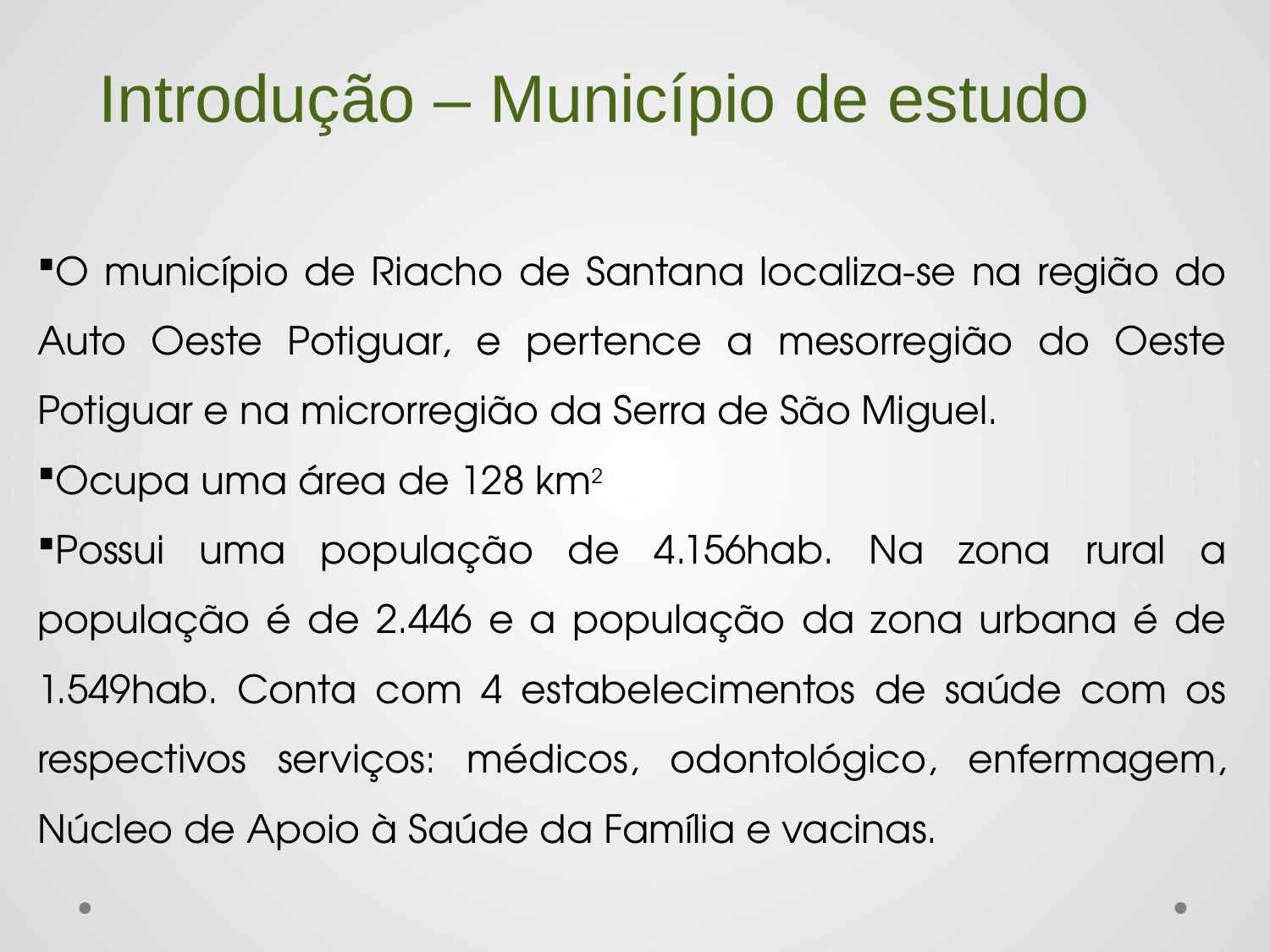

# Introdução – Município de estudo

O município de Riacho de Santana localiza-se na região do Auto Oeste Potiguar, e pertence a mesorregião do Oeste Potiguar e na microrregião da Serra de São Miguel.
Ocupa uma área de 128 km2
Possui uma população de 4.156hab. Na zona rural a população é de 2.446 e a população da zona urbana é de 1.549hab. Conta com 4 estabelecimentos de saúde com os respectivos serviços: médicos, odontológico, enfermagem, Núcleo de Apoio à Saúde da Família e vacinas.